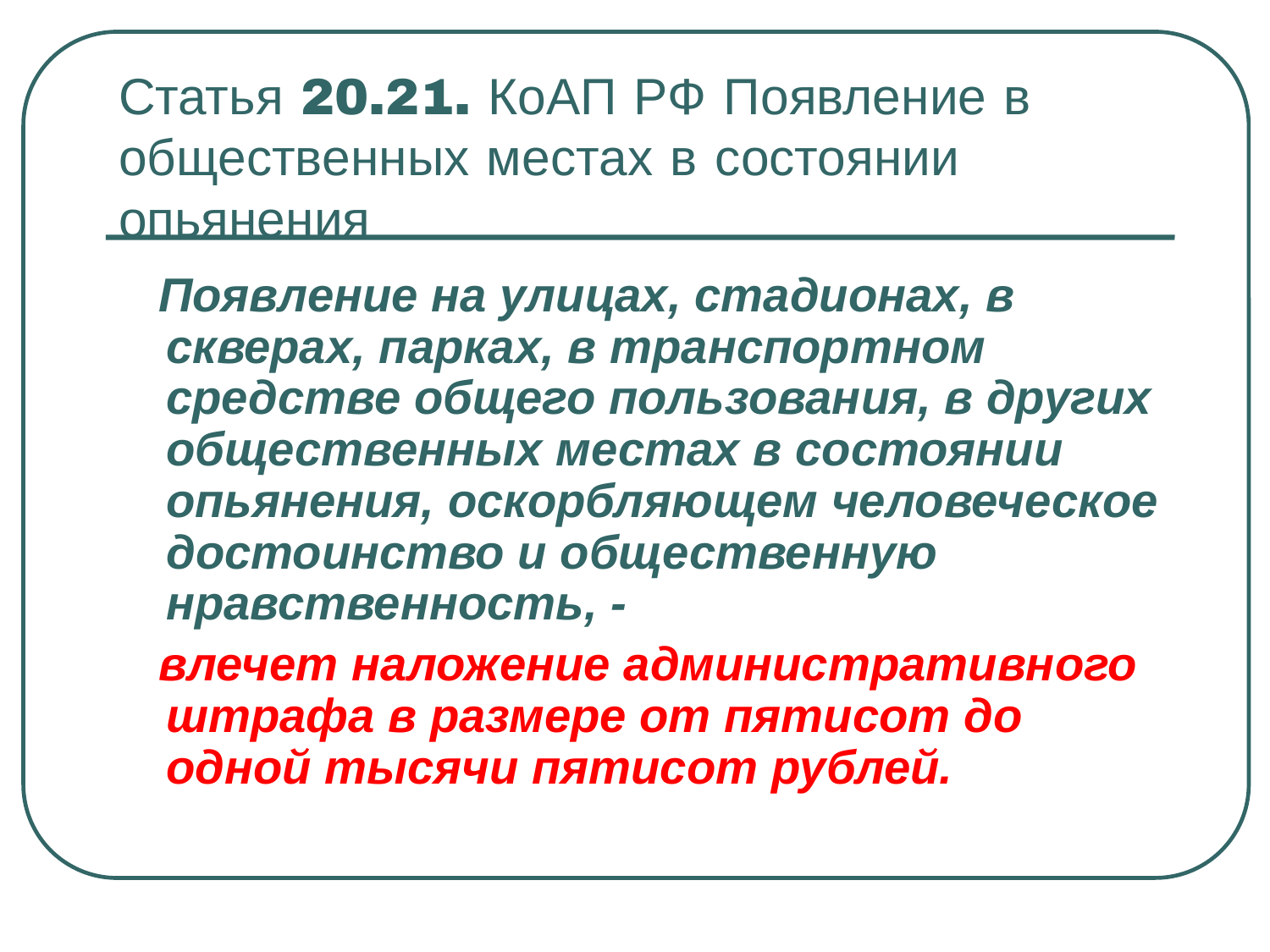

# Статья 20.21. КоАП РФ Появление в общественных местах в состоянии опьянения
   Появление на улицах, стадионах, в скверах, парках, в транспортном средстве общего пользования, в других общественных местах в состоянии опьянения, оскорбляющем человеческое достоинство и общественную нравственность, -
   влечет наложение административного штрафа в размере от пятисот до одной тысячи пятисот рублей.